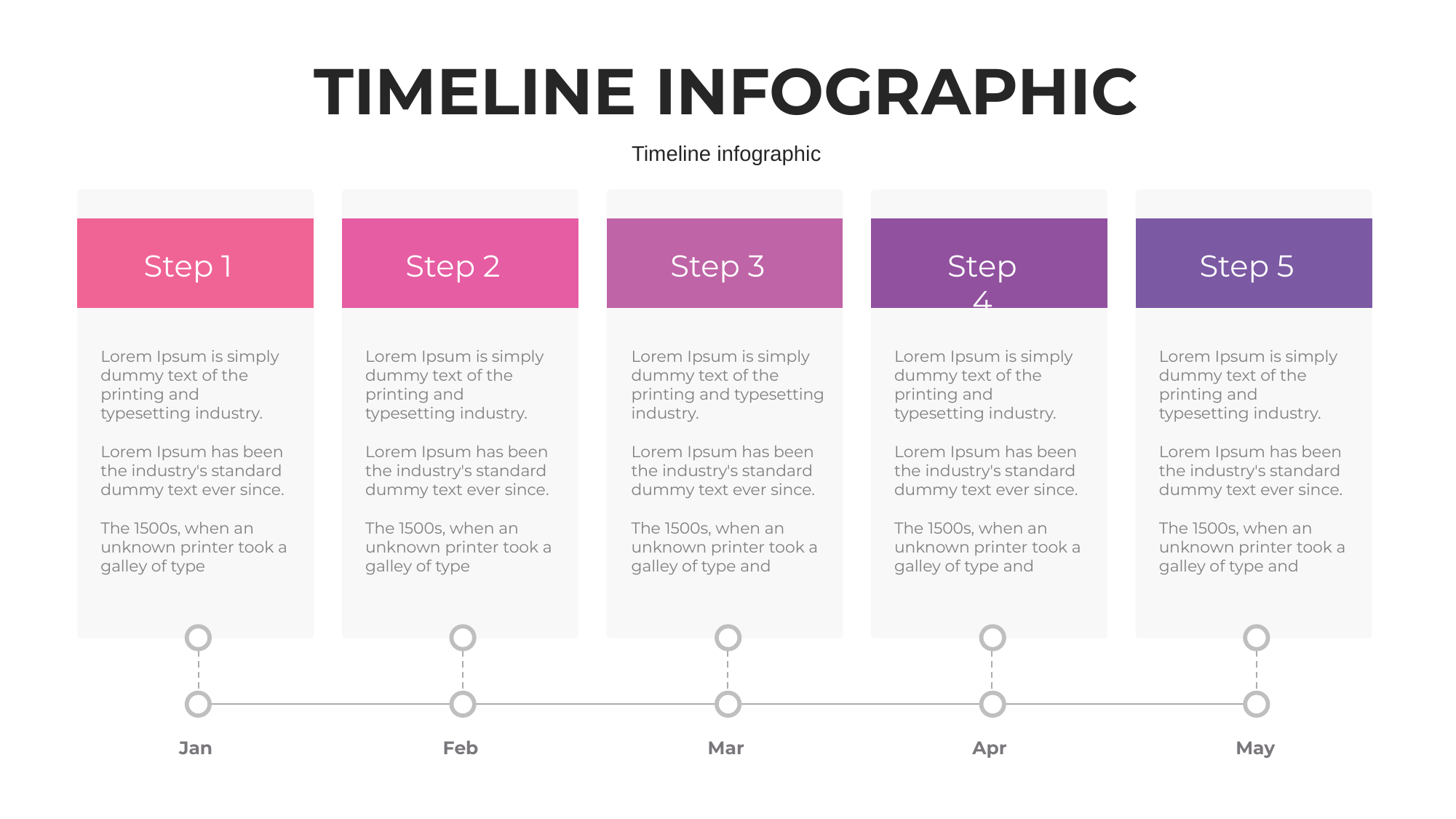

# TIMELINE INFOGRAPHIC
Timeline infographic

Step 1
Step 2
Step 3
Step 4
Step 5
Lorem Ipsum is simply dummy text of the printing and typesetting industry.

Lorem Ipsum has been the industry's standard dummy text ever since.

The 1500s, when an unknown printer took a galley of type
Lorem Ipsum is simply dummy text of the printing and typesetting industry.

Lorem Ipsum has been the industry's standard dummy text ever since.

The 1500s, when an unknown printer took a galley of type
Lorem Ipsum is simply dummy text of the printing and typesetting industry.

Lorem Ipsum has been the industry's standard dummy text ever since.

The 1500s, when an unknown printer took a galley of type and
Lorem Ipsum is simply dummy text of the printing and typesetting industry.

Lorem Ipsum has been the industry's standard dummy text ever since.

The 1500s, when an unknown printer took a galley of type and
Lorem Ipsum is simply dummy text of the printing and typesetting industry.

Lorem Ipsum has been the industry's standard dummy text ever since.

The 1500s, when an unknown printer took a galley of type and

Jan
Feb
Mar
Apr
May